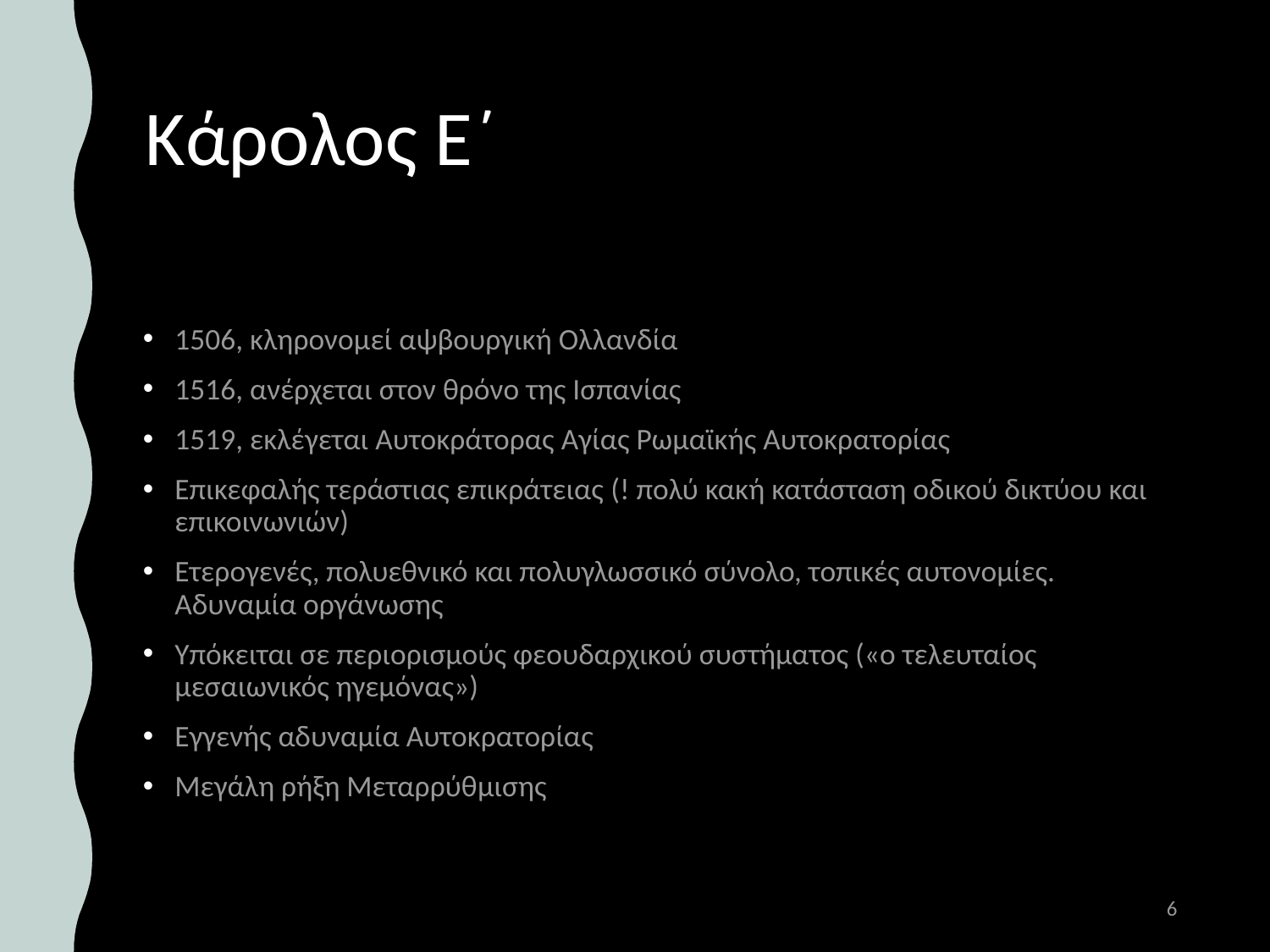

# Κάρολος Ε΄
1506, κληρονομεί αψβουργική Ολλανδία
1516, ανέρχεται στον θρόνο της Ισπανίας
1519, εκλέγεται Αυτοκράτορας Αγίας Ρωμαϊκής Αυτοκρατορίας
Επικεφαλής τεράστιας επικράτειας (! πολύ κακή κατάσταση οδικού δικτύου και επικοινωνιών)
Ετερογενές, πολυεθνικό και πολυγλωσσικό σύνολο, τοπικές αυτονομίες. Αδυναμία οργάνωσης
Υπόκειται σε περιορισμούς φεουδαρχικού συστήματος («ο τελευταίος μεσαιωνικός ηγεμόνας»)
Εγγενής αδυναμία Αυτοκρατορίας
Μεγάλη ρήξη Μεταρρύθμισης

6